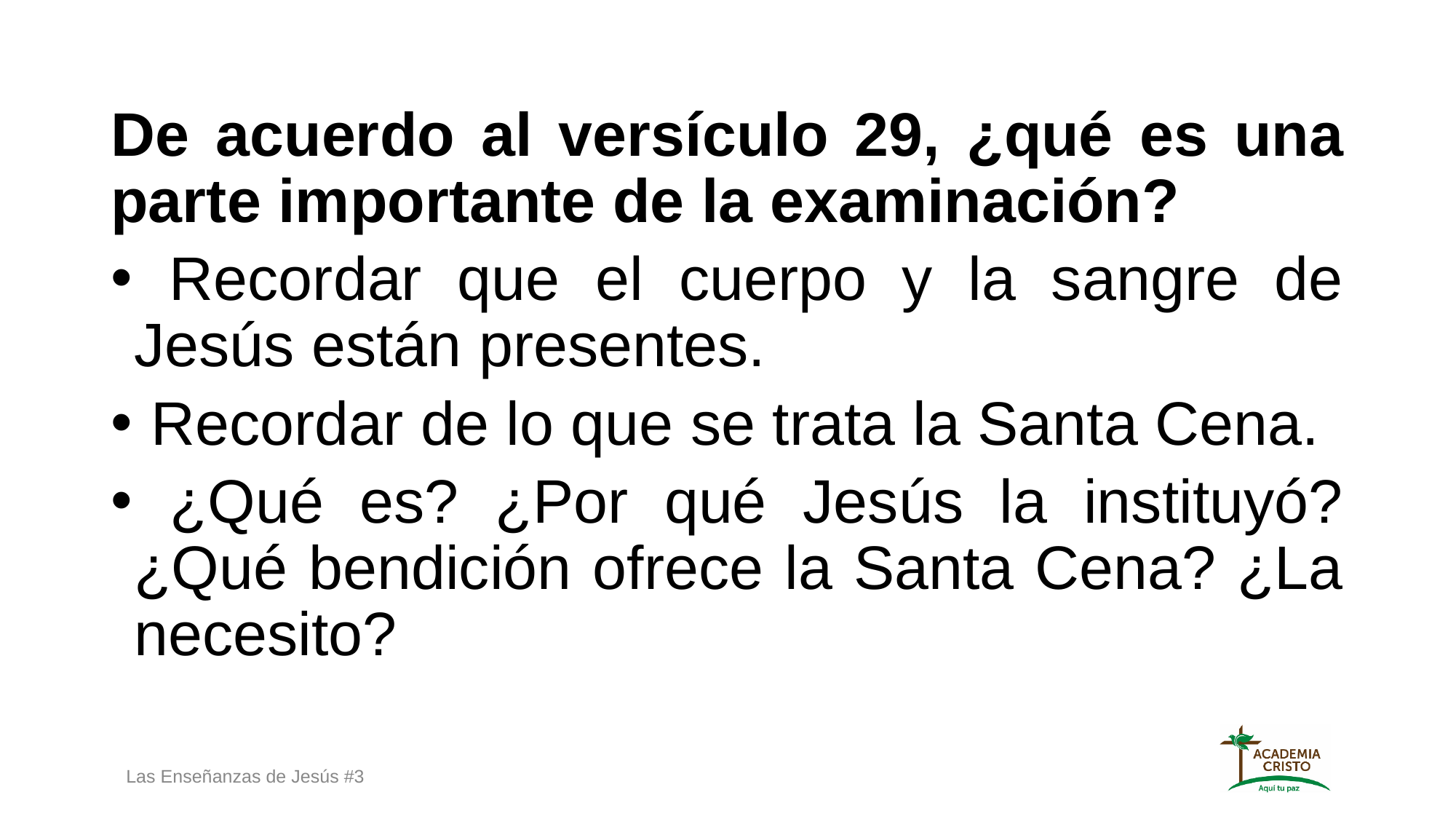

De acuerdo al versículo 29, ¿qué es una parte importante de la examinación?
 Recordar que el cuerpo y la sangre de Jesús están presentes.
 Recordar de lo que se trata la Santa Cena.
 ¿Qué es? ¿Por qué Jesús la instituyó? ¿Qué bendición ofrece la Santa Cena? ¿La necesito?

Las Enseñanzas de Jesús #3